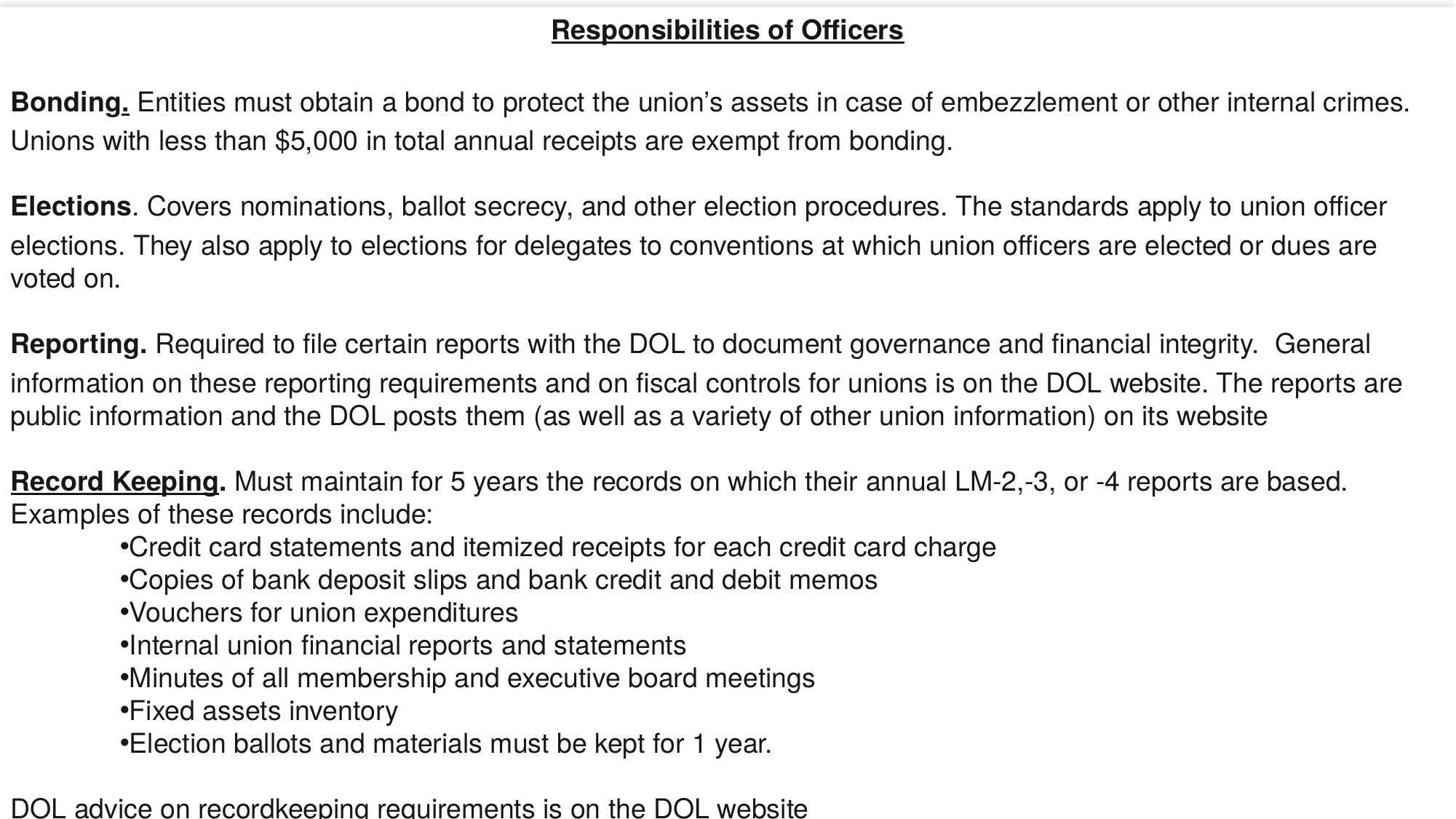

Responsibilities of Officers

Bonding. Entities must obtain a bond to protect the union’s assets in case of embezzlement or other internal crimes. Unions with less than $5,000 in total annual receipts are exempt from bonding.

Elections. Covers nominations, ballot secrecy, and other election procedures. The standards apply to union officer elections. They also apply to elections for delegates to conventions at which union officers are elected or dues are voted on.

Reporting. Required to file certain reports with the DOL to document governance and financial integrity.  General information on these reporting requirements and on fiscal controls for unions is on the DOL website. The reports are public information and the DOL posts them (as well as a variety of other union information) on its website

Record Keeping. Must maintain for 5 years the records on which their annual LM-2,-3, or -4 reports are based. Examples of these records include:
Credit card statements and itemized receipts for each credit card charge
Copies of bank deposit slips and bank credit and debit memos
Vouchers for union expenditures
Internal union financial reports and statements
Minutes of all membership and executive board meetings
Fixed assets inventory
Election ballots and materials must be kept for 1 year.

DOL advice on recordkeeping requirements is on the DOL website

47